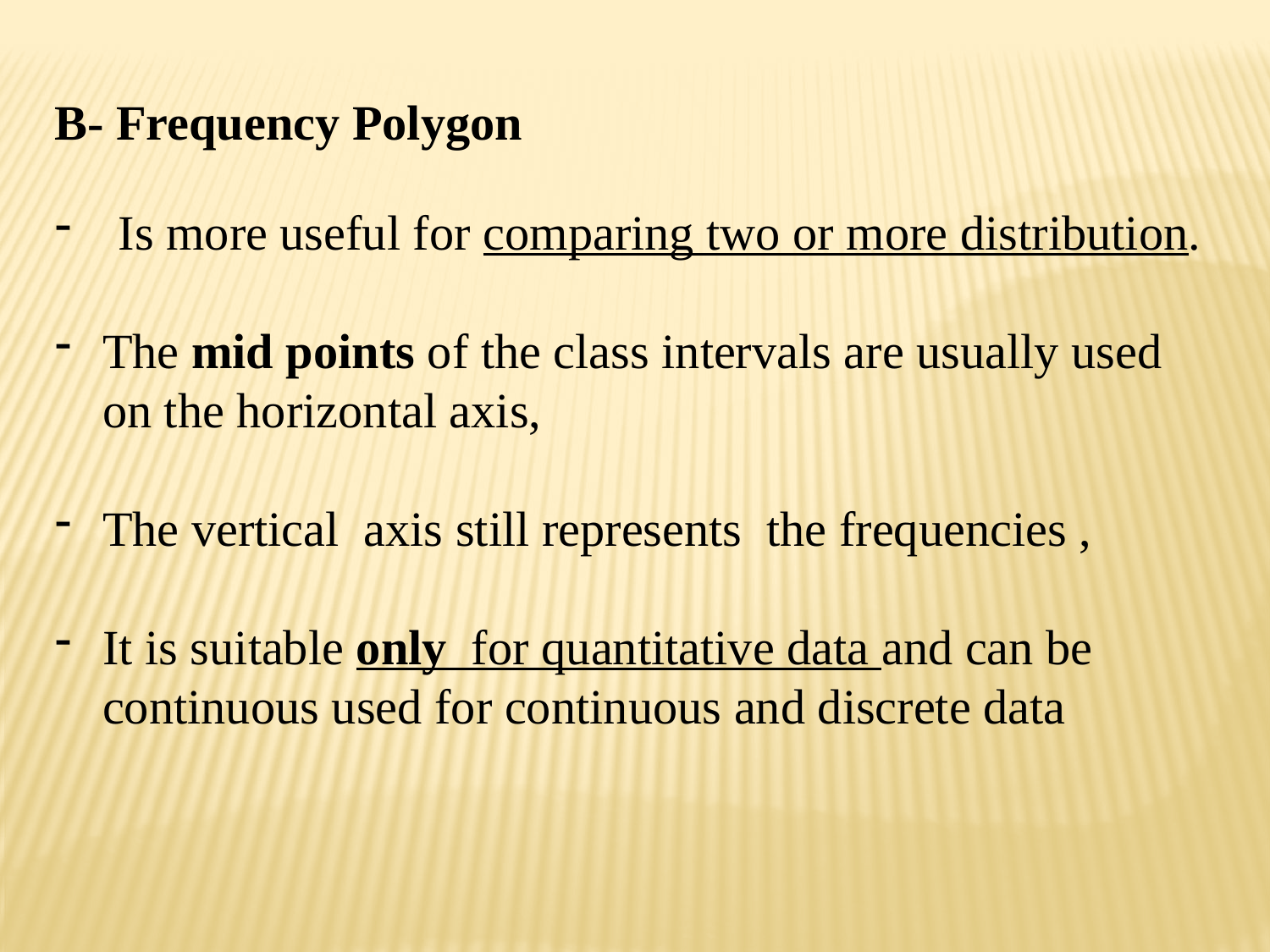

B- Frequency Polygon

Is more useful for comparing two or more distribution.

The mid points of the class intervals are usually used on the horizontal axis,

The vertical  axis still represents  the frequencies ,

It is suitable only  for quantitative data and can be continuous used for continuous and discrete data